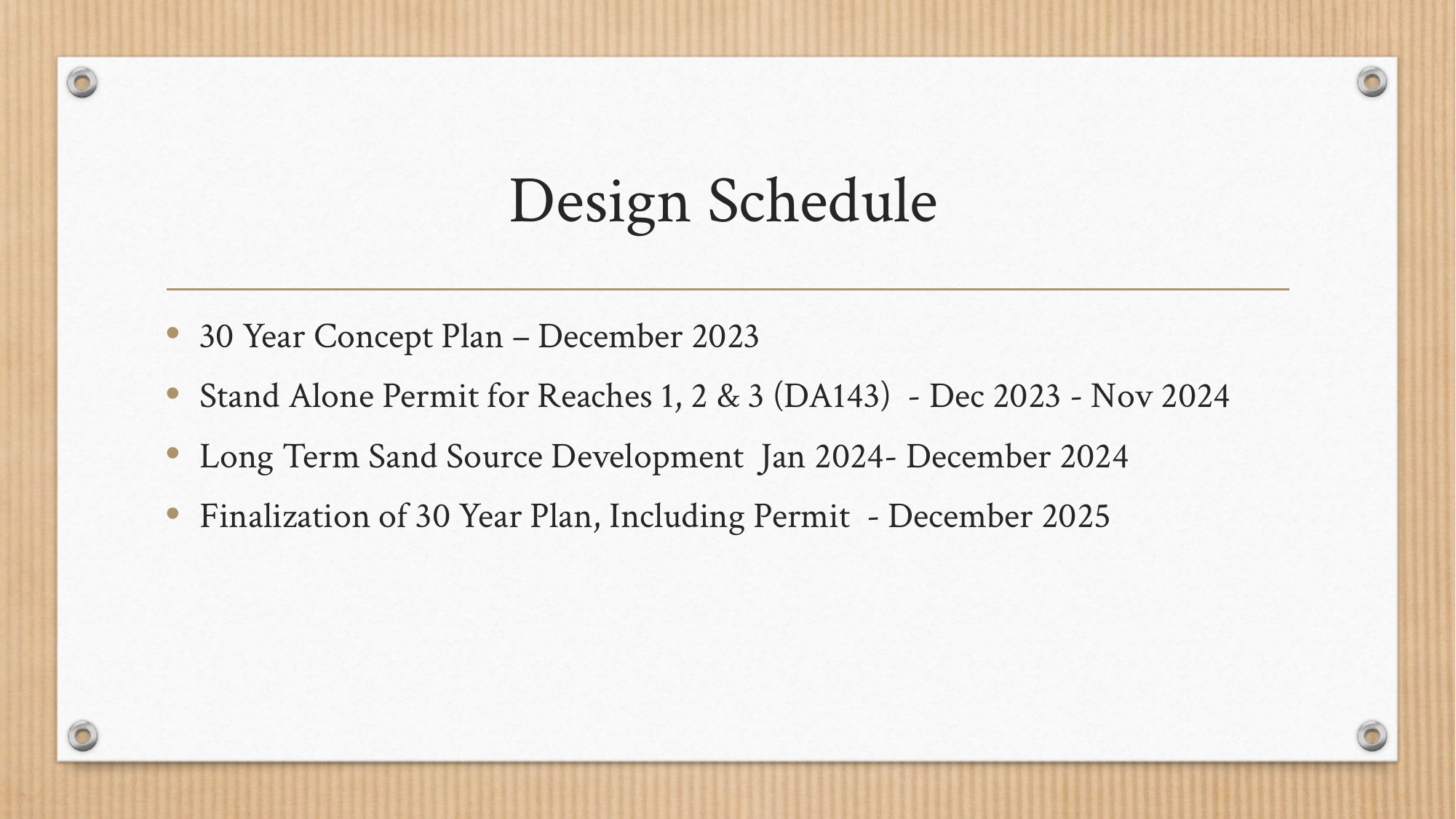

# Design Schedule
30 Year Concept Plan – December 2023
Stand Alone Permit for Reaches 1, 2 & 3 (DA143)  - Dec 2023 - Nov 2024
Long Term Sand Source Development  Jan 2024- December 2024
Finalization of 30 Year Plan, Including Permit  - December 2025